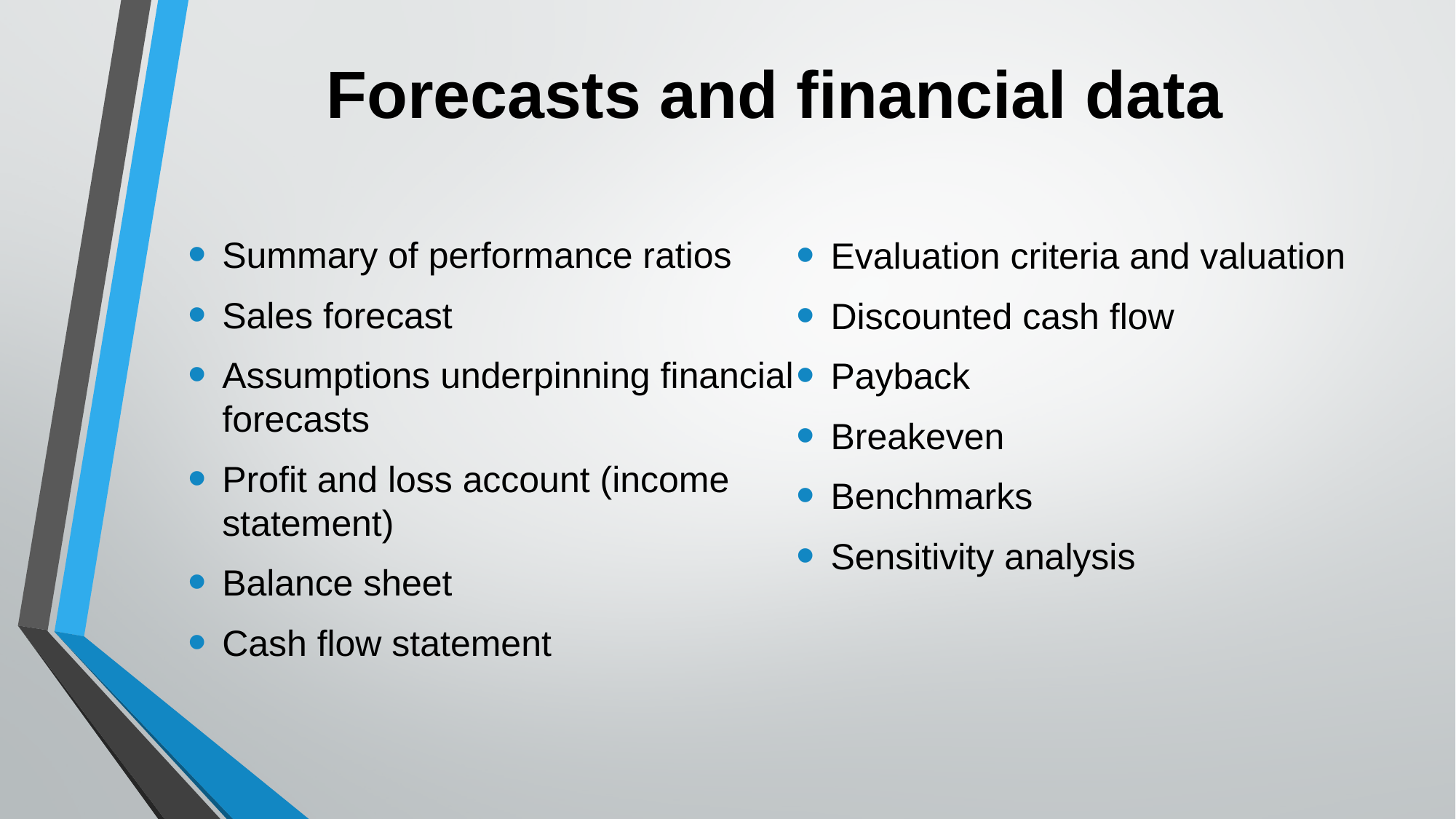

# Forecasts and financial data
Evaluation criteria and valuation
Discounted cash flow
Payback
Breakeven
Benchmarks
Sensitivity analysis

Summary of performance ratios
Sales forecast
Assumptions underpinning financial forecasts
Profit and loss account (income statement)
Balance sheet
Cash flow statement